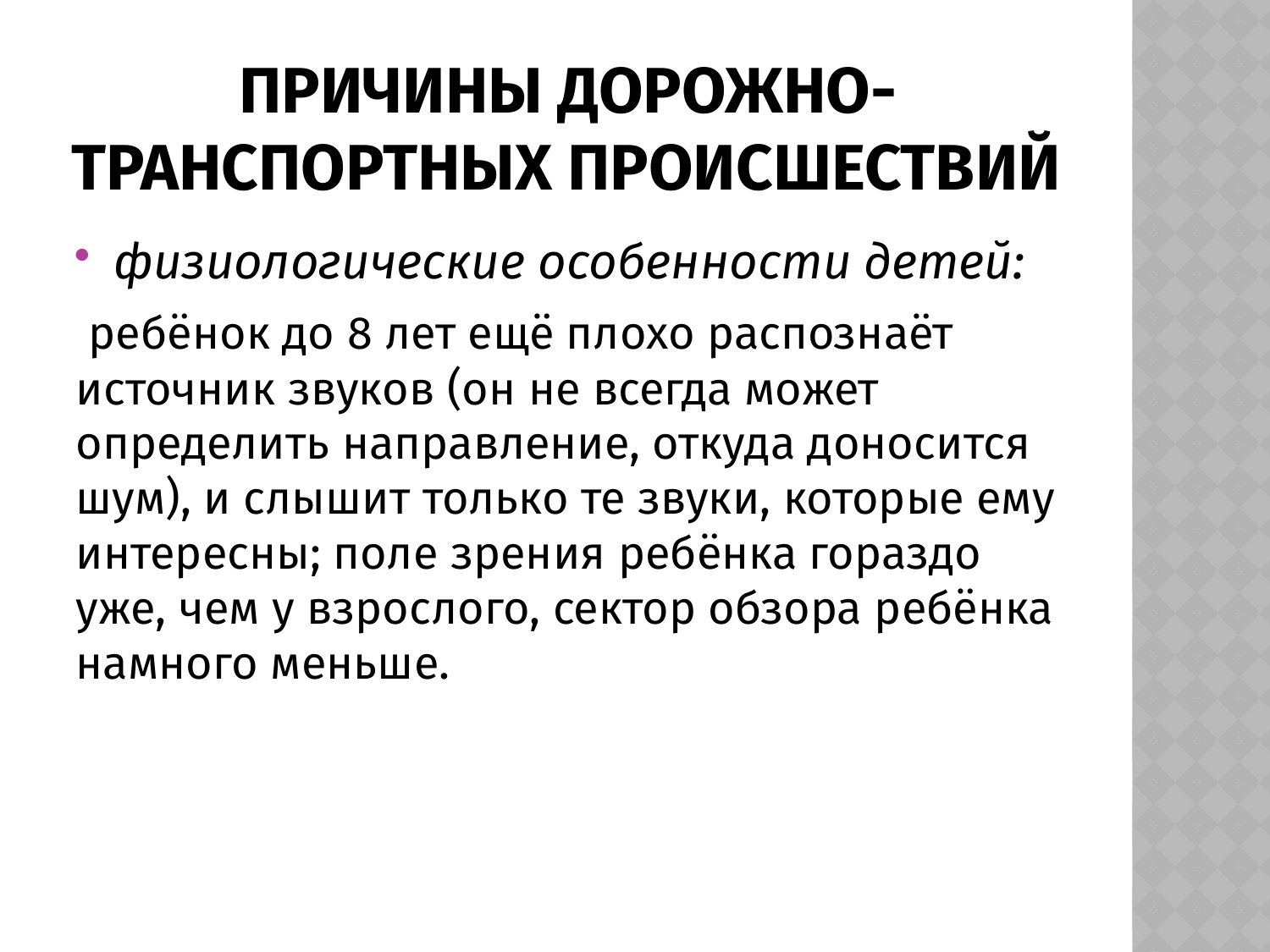

# Причины дорожно-транспортных происшествий
физиологические особенности детей:
 ребёнок до 8 лет ещё плохо распознаёт источник звуков (он не всегда может определить направление, откуда доносится шум), и слышит только те звуки, которые ему интересны; поле зрения ребёнка гораздо уже, чем у взрослого, сектор обзора ребёнка намного меньше.